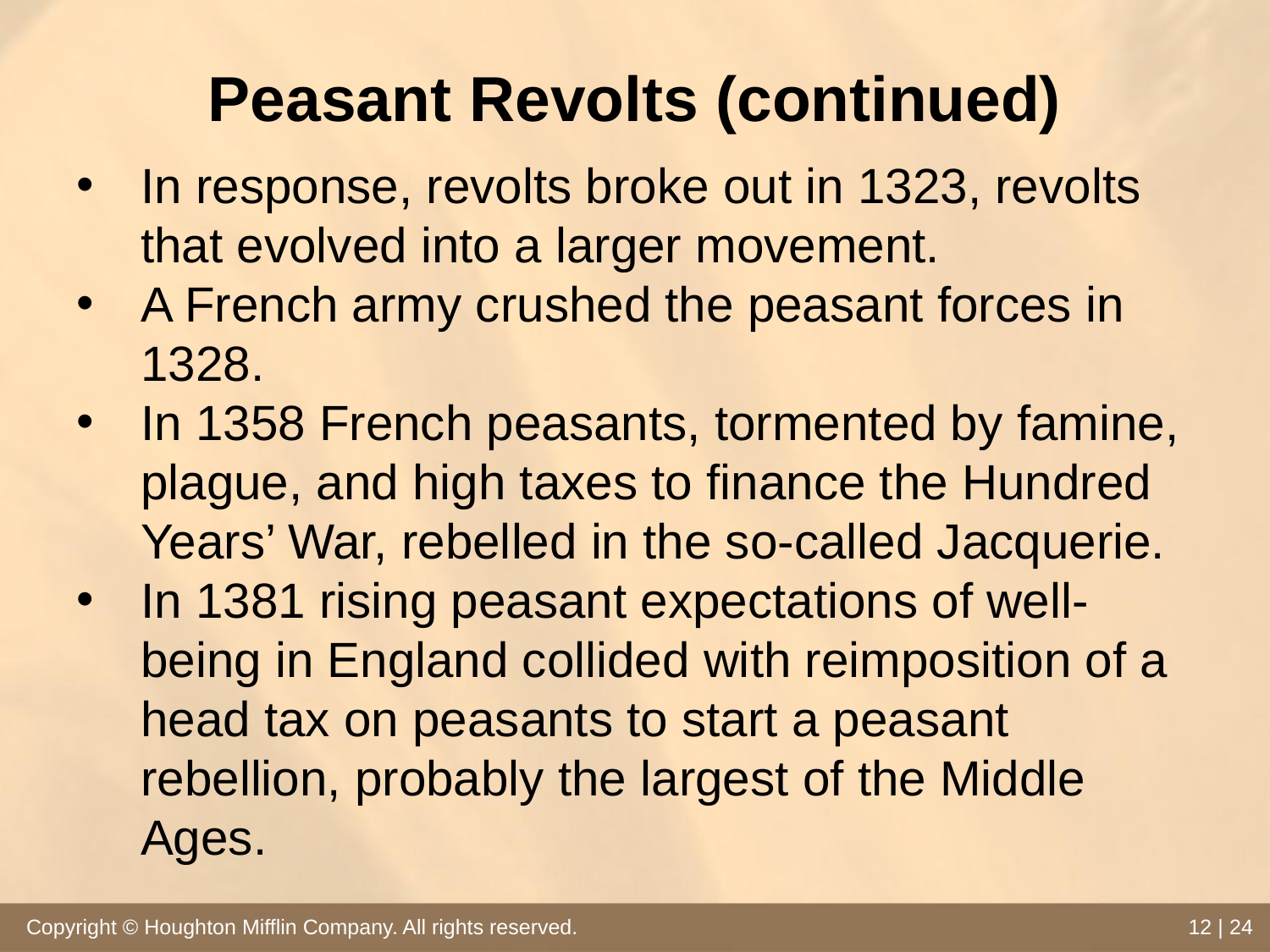

# Peasant Revolts (continued)
In response, revolts broke out in 1323, revolts that evolved into a larger movement.
A French army crushed the peasant forces in 1328.
In 1358 French peasants, tormented by famine, plague, and high taxes to finance the Hundred Years’ War, rebelled in the so-called Jacquerie.
In 1381 rising peasant expectations of well-being in England collided with reimposition of a head tax on peasants to start a peasant rebellion, probably the largest of the Middle Ages.